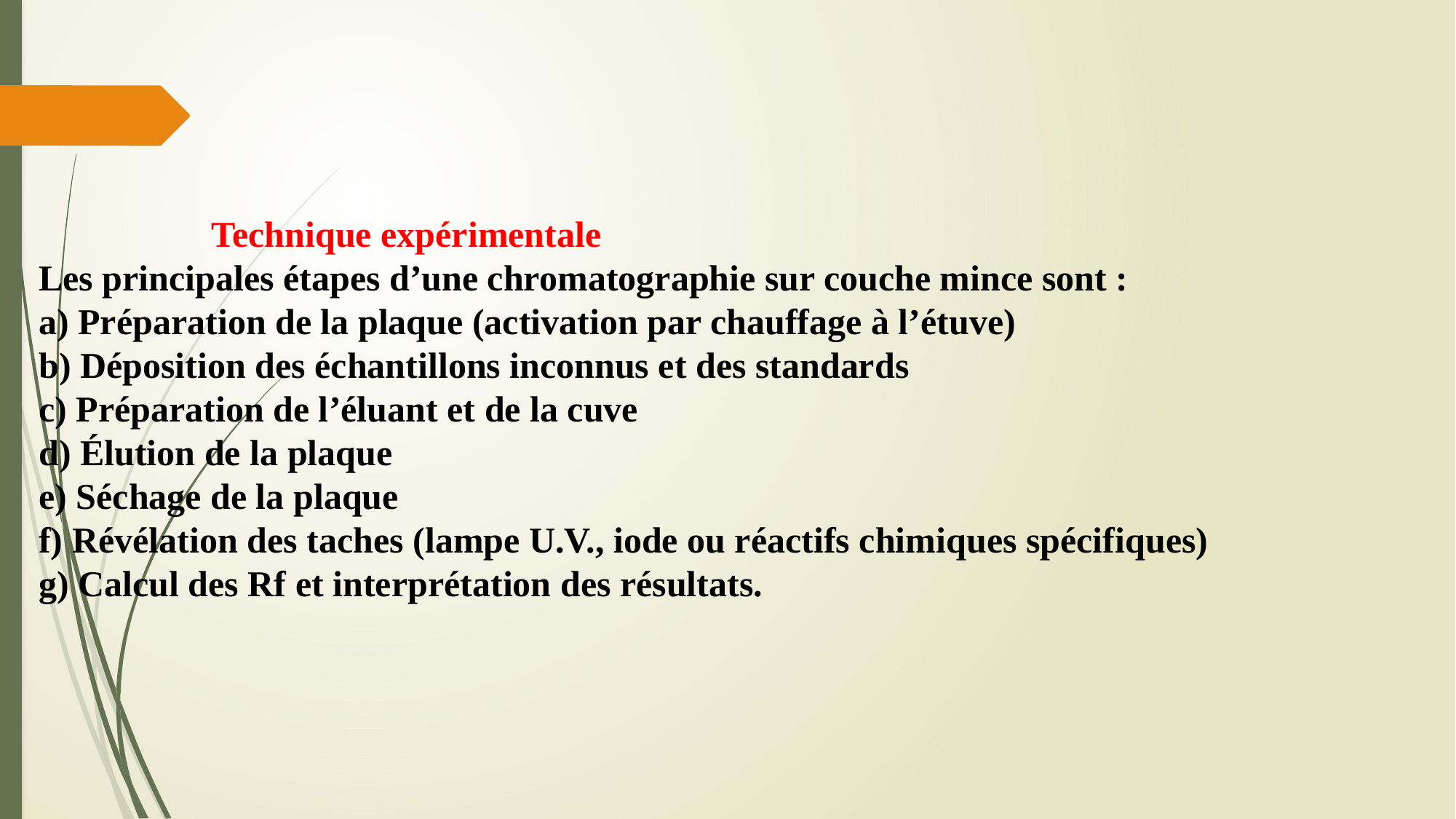

Technique expérimentale
Les principales étapes d’une chromatographie sur couche mince sont :
a) Préparation de la plaque (activation par chauffage à l’étuve)
b) Déposition des échantillons inconnus et des standards
c) Préparation de l’éluant et de la cuve
d) Élution de la plaque
e) Séchage de la plaque
f) Révélation des taches (lampe U.V., iode ou réactifs chimiques spécifiques)
g) Calcul des Rf et interprétation des résultats.